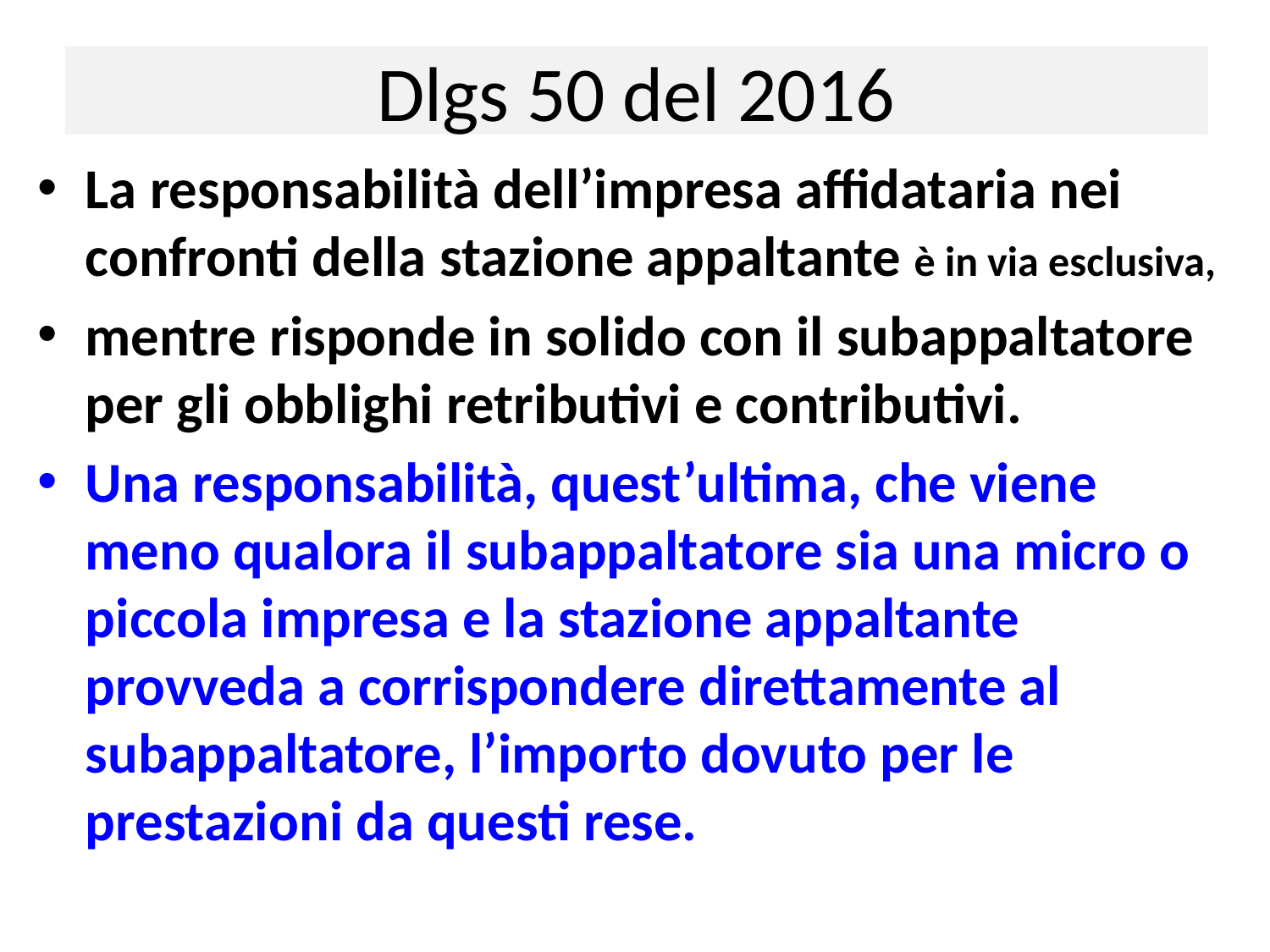

# Dlgs 50 del 2016
La responsabilità dell’impresa affidataria nei confronti della stazione appaltante è in via esclusiva,
mentre risponde in solido con il subappaltatore per gli obblighi retributivi e contributivi.
Una responsabilità, quest’ultima, che viene meno qualora il subappaltatore sia una micro o piccola impresa e la stazione appaltante provveda a corrispondere direttamente al subappaltatore, l’importo dovuto per le prestazioni da questi rese.